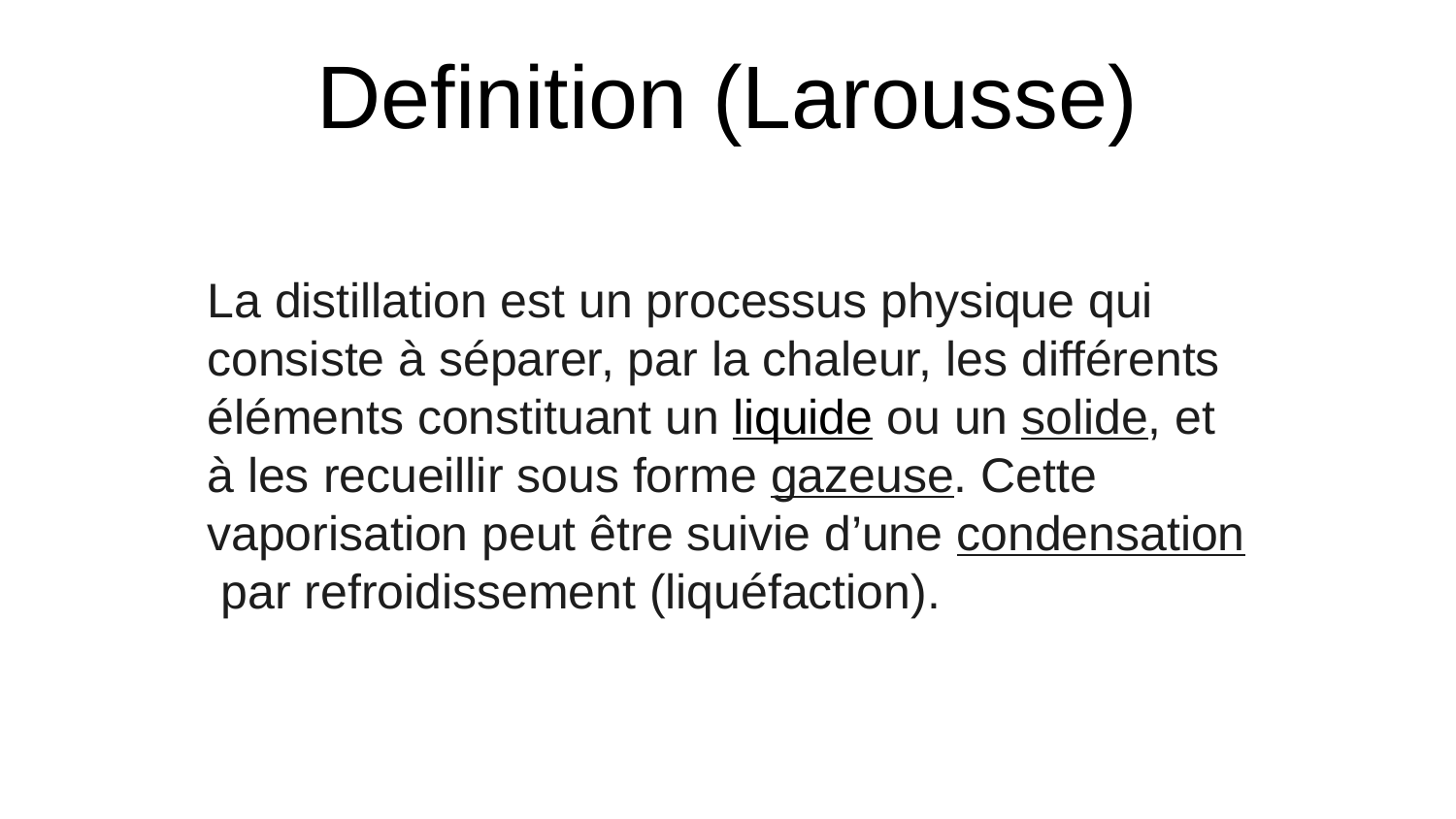

# Definition (Larousse)
La distillation est un processus physique qui consiste à séparer, par la chaleur, les différents éléments constituant un liquide ou un solide, et à les recueillir sous forme gazeuse. Cette vaporisation peut être suivie d’une condensation par refroidissement (liquéfaction).s différents paysages